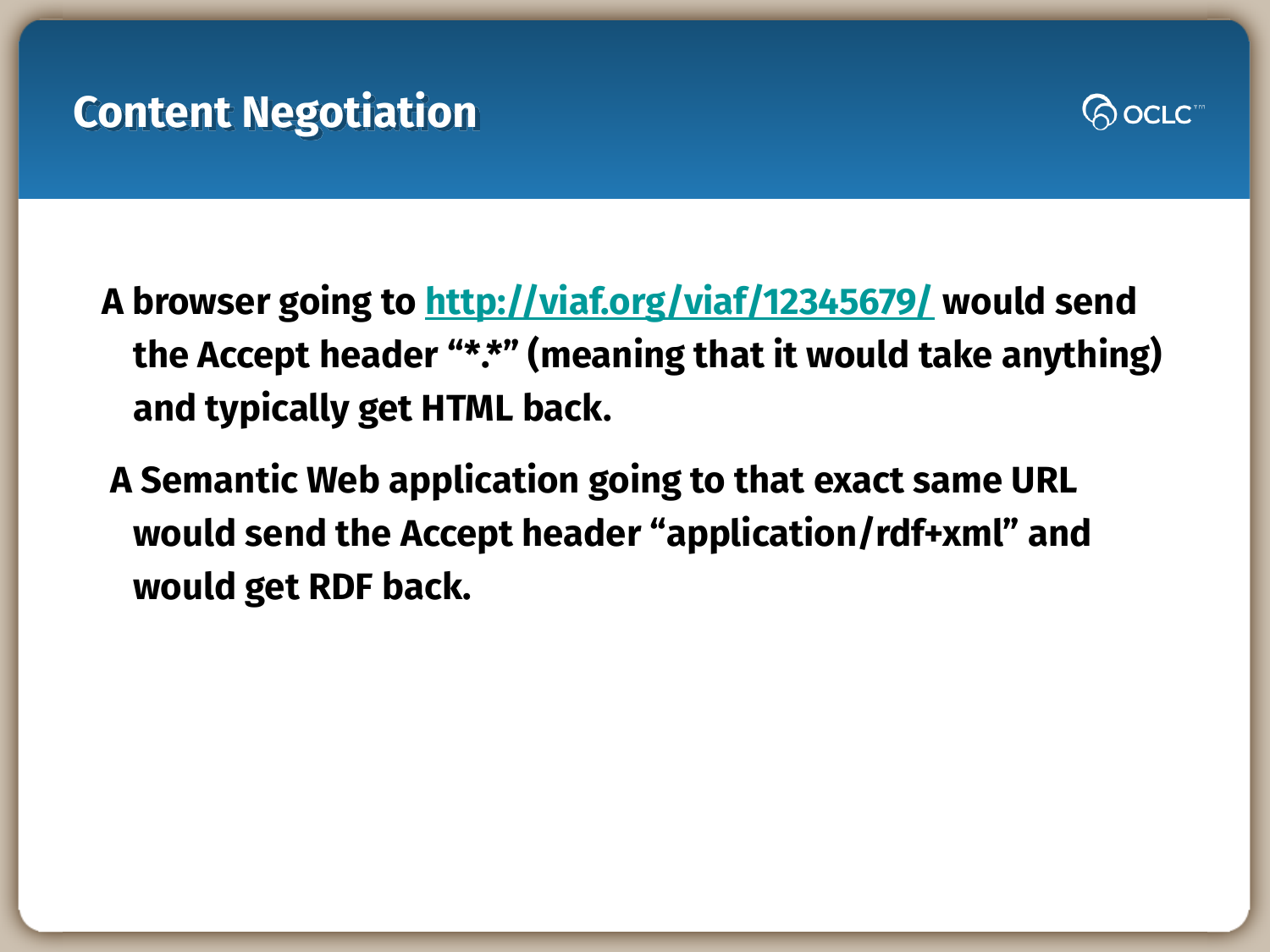

# Content Negotiation
A browser going to http://viaf.org/viaf/12345679/ would send the Accept header “*.*” (meaning that it would take anything) and typically get HTML back.
 A Semantic Web application going to that exact same URL would send the Accept header “application/rdf+xml” and would get RDF back.